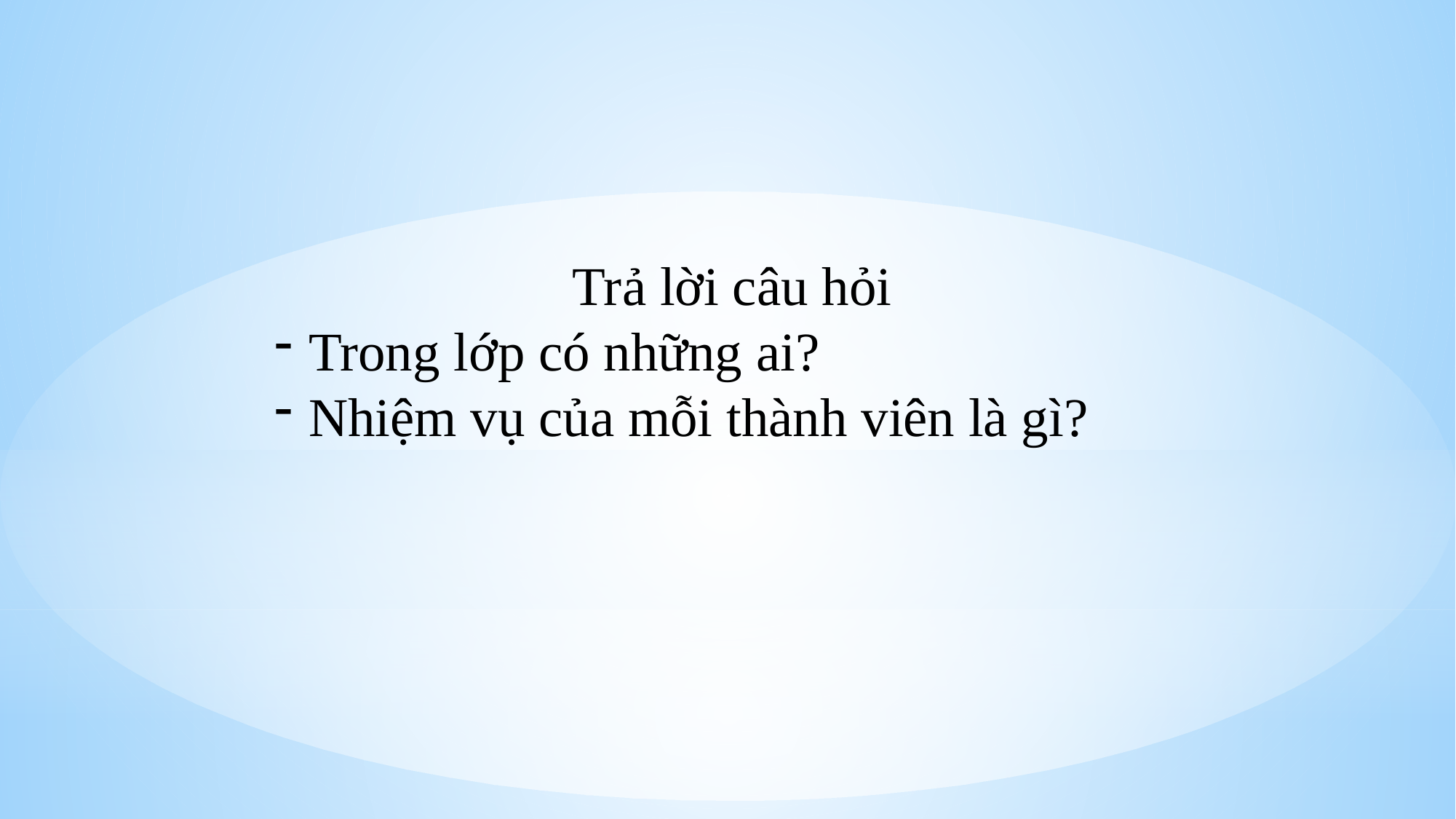

Trả lời câu hỏi
Trong lớp có những ai?
Nhiệm vụ của mỗi thành viên là gì?